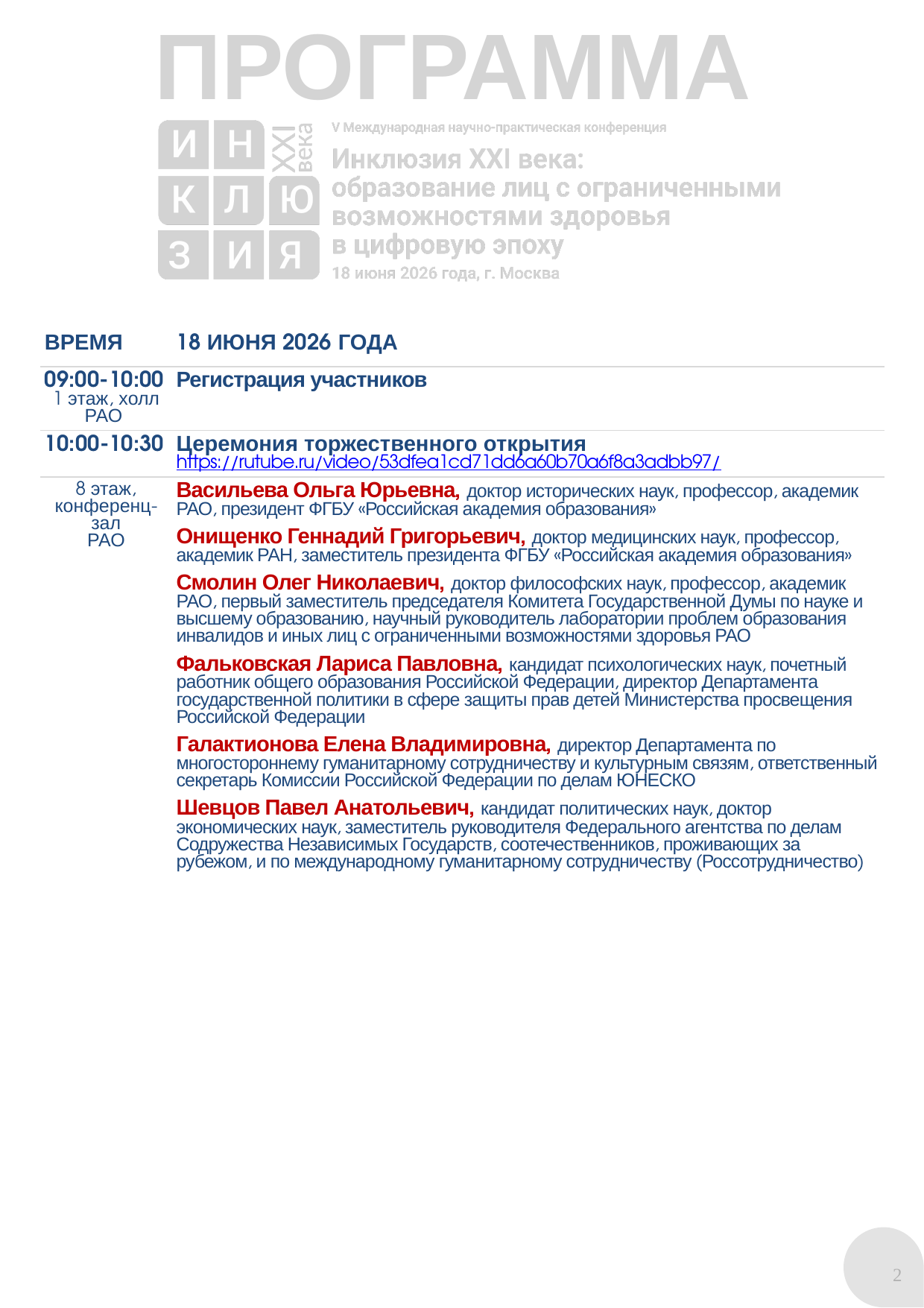

| ВРЕМЯ | 18 ИЮНЯ 2026 ГОДА |
| --- | --- |
| 09:00-10:00 1 этаж, холл РАО | Регистрация участников |
| 10:00-10:30 | Церемония торжественного открытия https://rutube.ru/video/53dfea1cd71dd6a60b70a6f8a3adbb97/ |
| 8 этаж, конференц-зал РАО | Васильева Ольга Юрьевна, доктор исторических наук, профессор, академик РАО, президент ФГБУ «Российская академия образования» Онищенко Геннадий Григорьевич, доктор медицинских наук, профессор, академик РАН, заместитель президента ФГБУ «Российская академия образования» Смолин Олег Николаевич, доктор философских наук, профессор, академик РАО, первый заместитель председателя Комитета Государственной Думы по науке и высшему образованию, научный руководитель лаборатории проблем образования инвалидов и иных лиц с ограниченными возможностями здоровья РАО Фальковская Лариса Павловна, кандидат психологических наук, почетный работник общего образования Российской Федерации, директор Департамента государственной политики в сфере защиты прав детей Министерства просвещения Российской Федерации Галактионова Елена Владимировна, директор Департамента по многостороннему гуманитарному сотрудничеству и культурным связям, ответственный секретарь Комиссии Российской Федерации по делам ЮНЕСКО Шевцов Павел Анатольевич, кандидат политических наук, доктор экономических наук, заместитель руководителя Федерального агентства по делам Содружества Независимых Государств, соотечественников, проживающих за рубежом, и по международному гуманитарному сотрудничеству (Россотрудничество) |
2